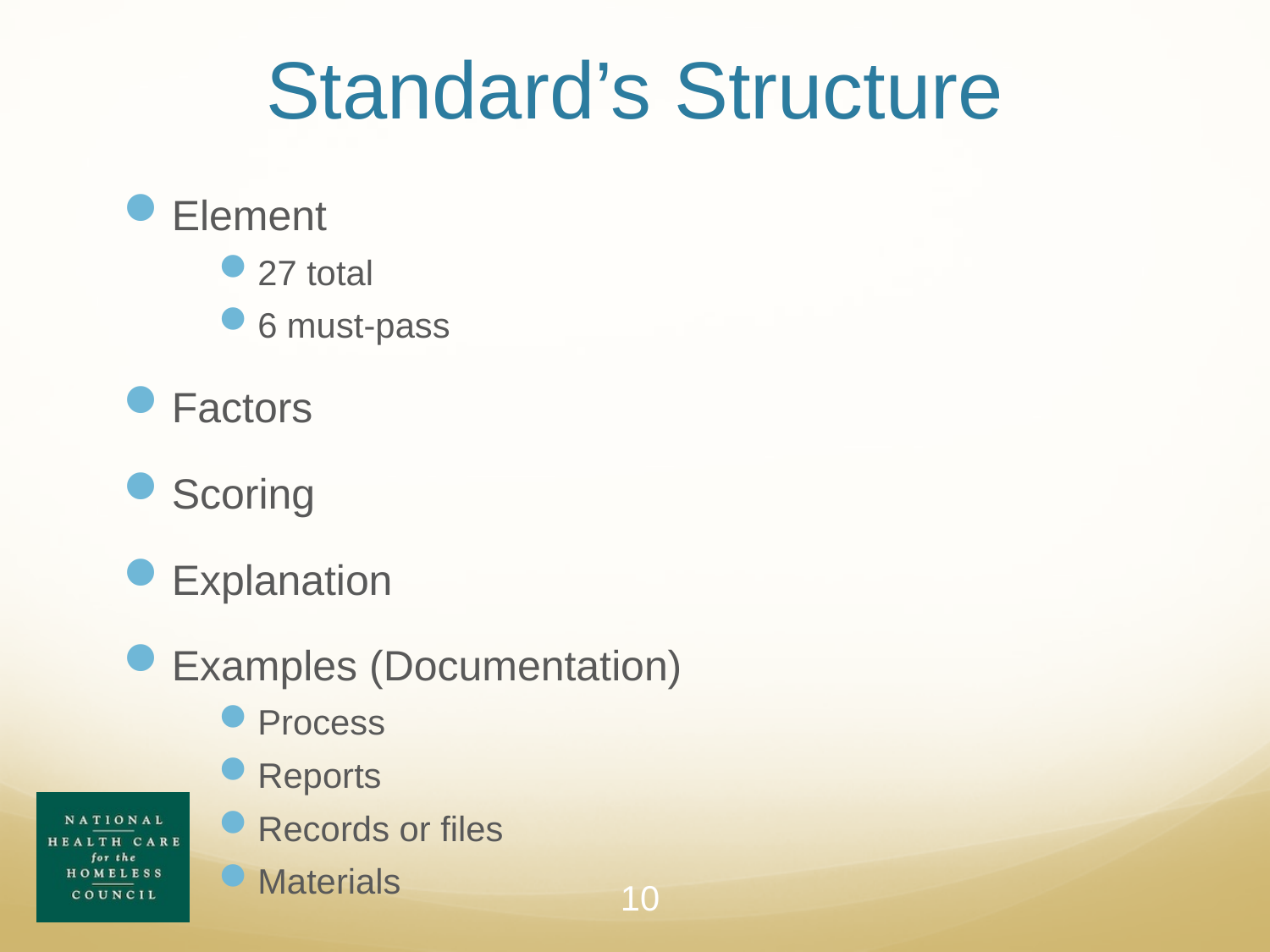

# Standard’s Structure

Element
27 total
6 must-pass
Factors
Scoring
Explanation
Examples (Documentation)
Process
Reports
Records or files
Materials
10